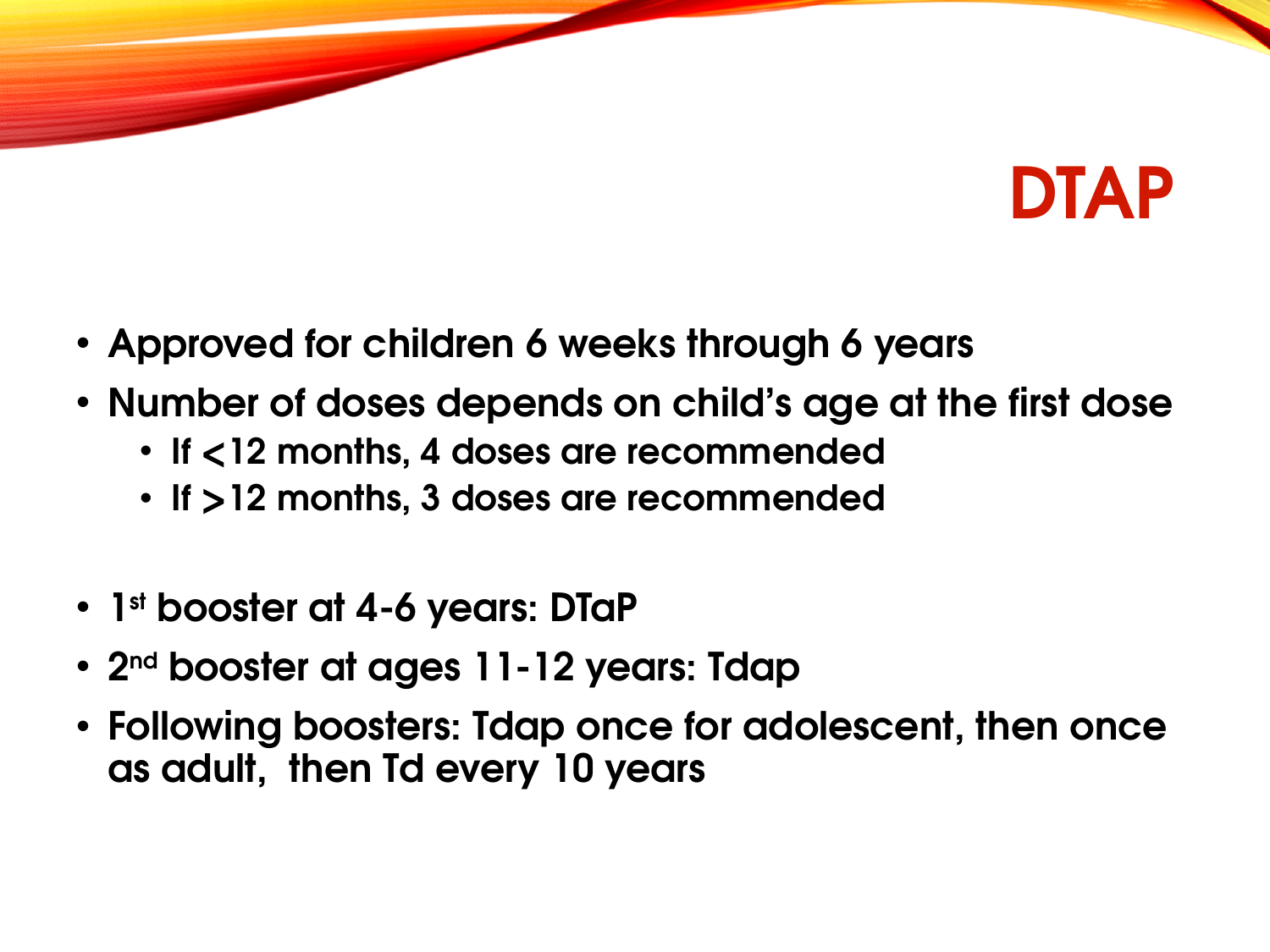

# DTaP
Approved for children 6 weeks through 6 years
Number of doses depends on child’s age at the first dose
If <12 months, 4 doses are recommended
If >12 months, 3 doses are recommended

1st booster at 4-6 years: DTaP
2nd booster at ages 11-12 years: Tdap
Following boosters: Tdap once for adolescent, then once as adult,  then Td every 10 years